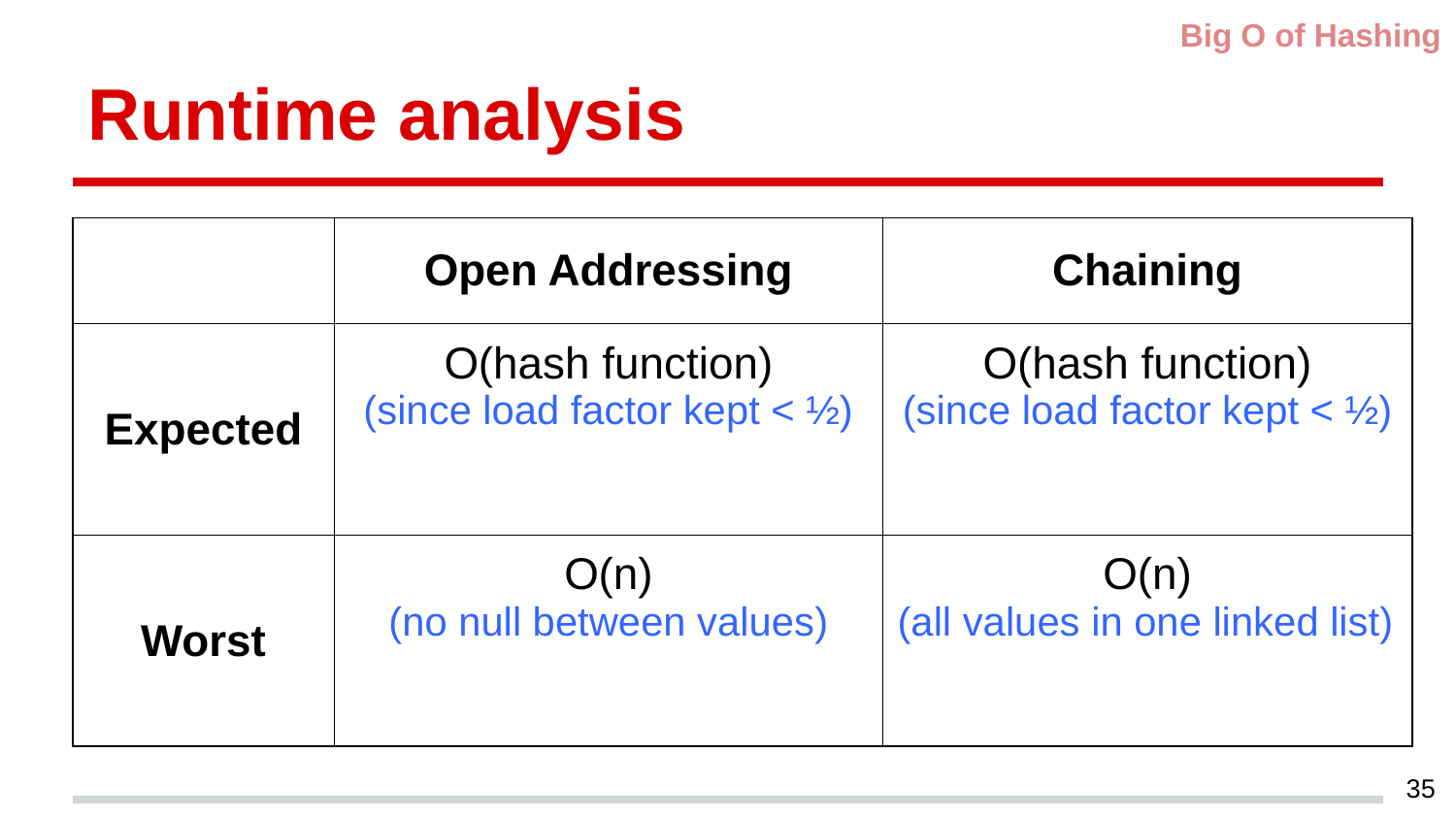

Big O of Hashing

# Runtime analysis
|  | Open Addressing | Chaining |
| --- | --- | --- |
| Expected | O(hash function) (since load factor kept < ½) | O(hash function) (since load factor kept < ½) |
| Worst | O(n) (no null between values) | O(n) (all values in one linked list) |

35